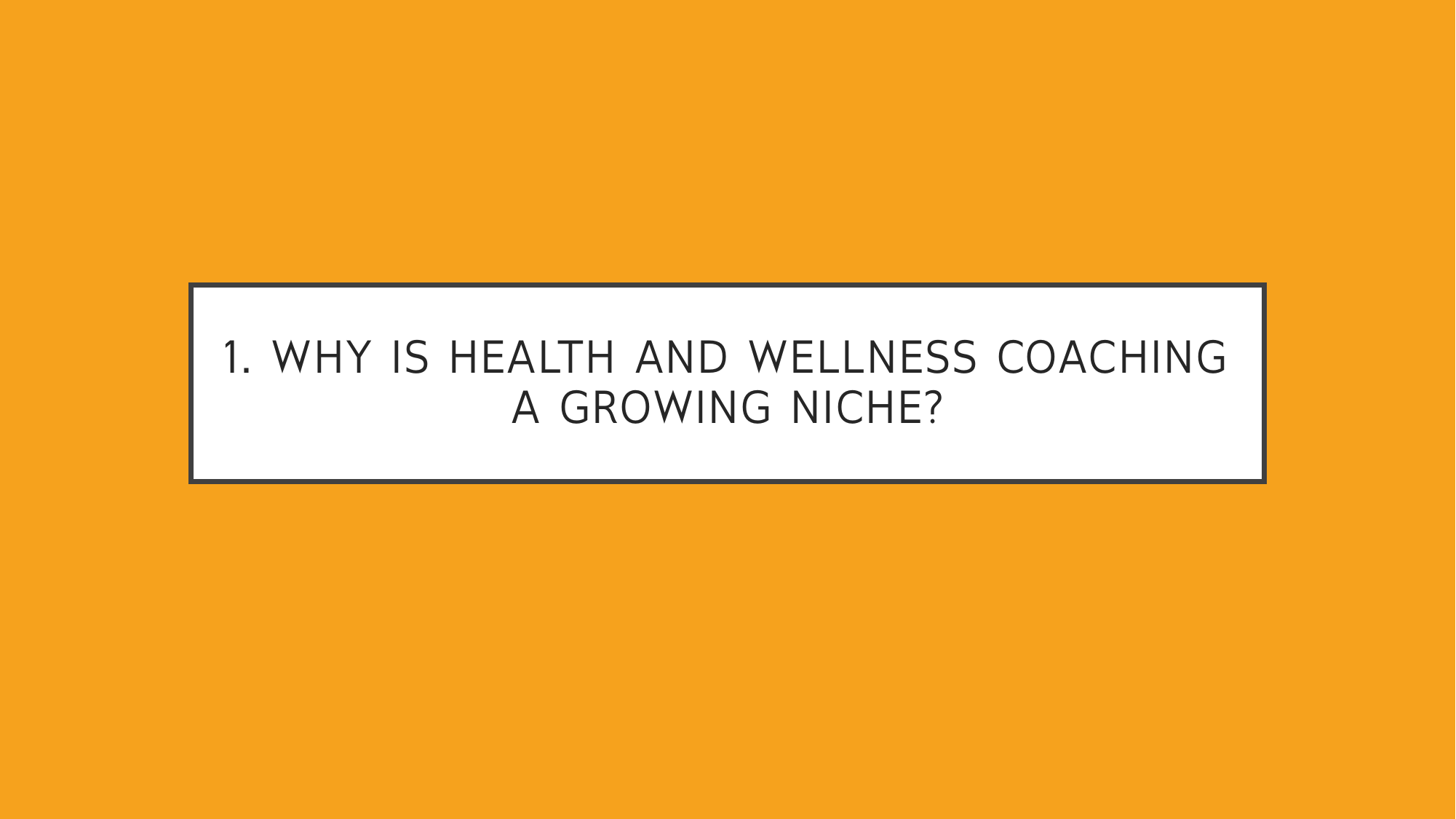

# 1. Why Is Health and Wellness Coaching A Growing Niche?